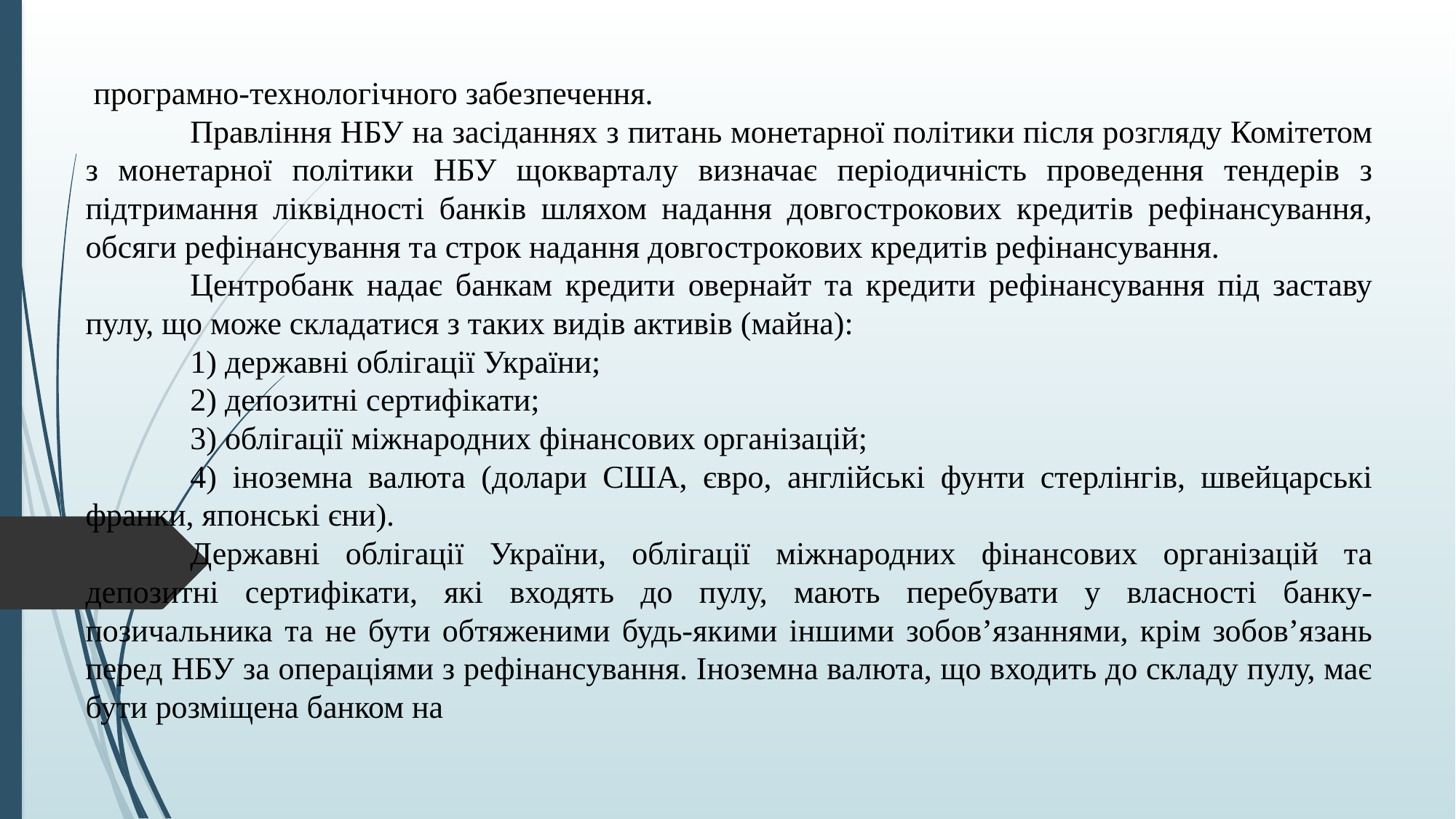

програмно-технологічного забезпечення.
	Правління НБУ на засіданнях з питань монетарної політики після розгляду Комітетом з монетарної політики НБУ щокварталу визначає періодичність проведення тендерів з підтримання ліквідності банків шляхом надання довгострокових кредитів рефінансування, обсяги рефінансування та строк надання довгострокових кредитів рефінансування.
	Центробанк надає банкам кредити овернайт та кредити рефінансування під заставу пулу, що може складатися з таких видів активів (майна):
	1) державні облігації України;
	2) депозитні сертифікати;
	3) облігації міжнародних фінансових організацій;
	4) іноземна валюта (долари США, євро, англійські фунти стерлінгів, швейцарські франки, японські єни).
	Державні облігації України, облігації міжнародних фінансових організацій та депозитні сертифікати, які входять до пулу, мають перебувати у власності банку-позичальника та не бути обтяженими будь-якими іншими зобов’язаннями, крім зобов’язань перед НБУ за операціями з рефінансування. Іноземна валюта, що входить до складу пулу, має бути розміщена банком на